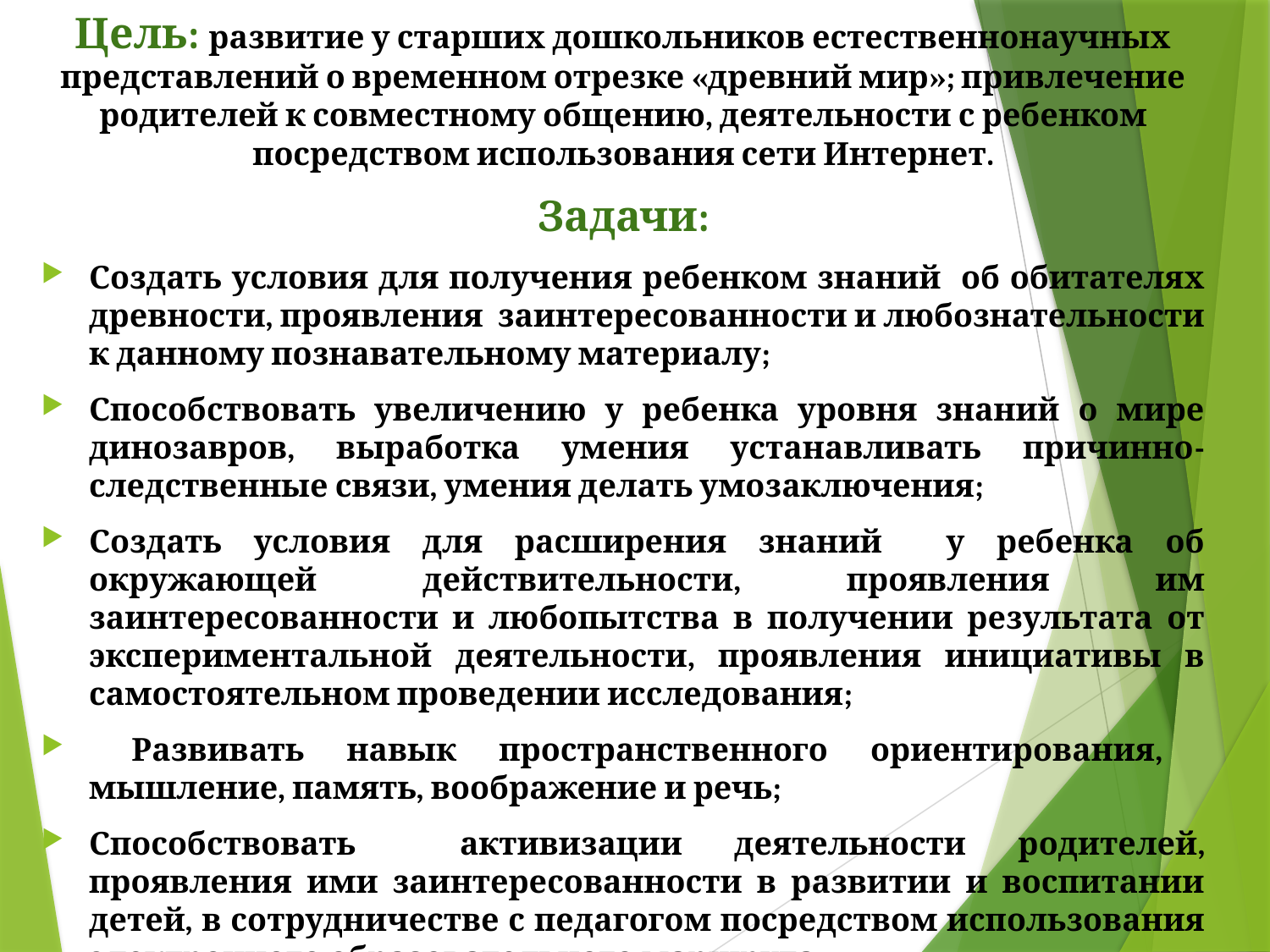

Цель: развитие у старших дошкольников естественнонаучных представлений о временном отрезке «древний мир»; привлечение родителей к совместному общению, деятельности с ребенком посредством использования сети Интернет.
Задачи:
Создать условия для получения ребенком знаний  об обитателях древности, проявления  заинтересованности и любознательности к данному познавательному материалу;
Способствовать увеличению у ребенка уровня знаний о мире динозавров, выработка умения устанавливать причинно-следственные связи, умения делать умозаключения;
Создать условия для расширения знаний  у ребенка об окружающей действительности, проявления им заинтересованности и любопытства в получении результата от экспериментальной деятельности, проявления инициативы в самостоятельном проведении исследования;
 Развивать навык пространственного ориентирования,  мышление, память, воображение и речь;
Способствовать  активизации деятельности родителей, проявления ими заинтересованности в развитии и воспитании детей, в сотрудничестве с педагогом посредством использования электронного образовательного маршрута.